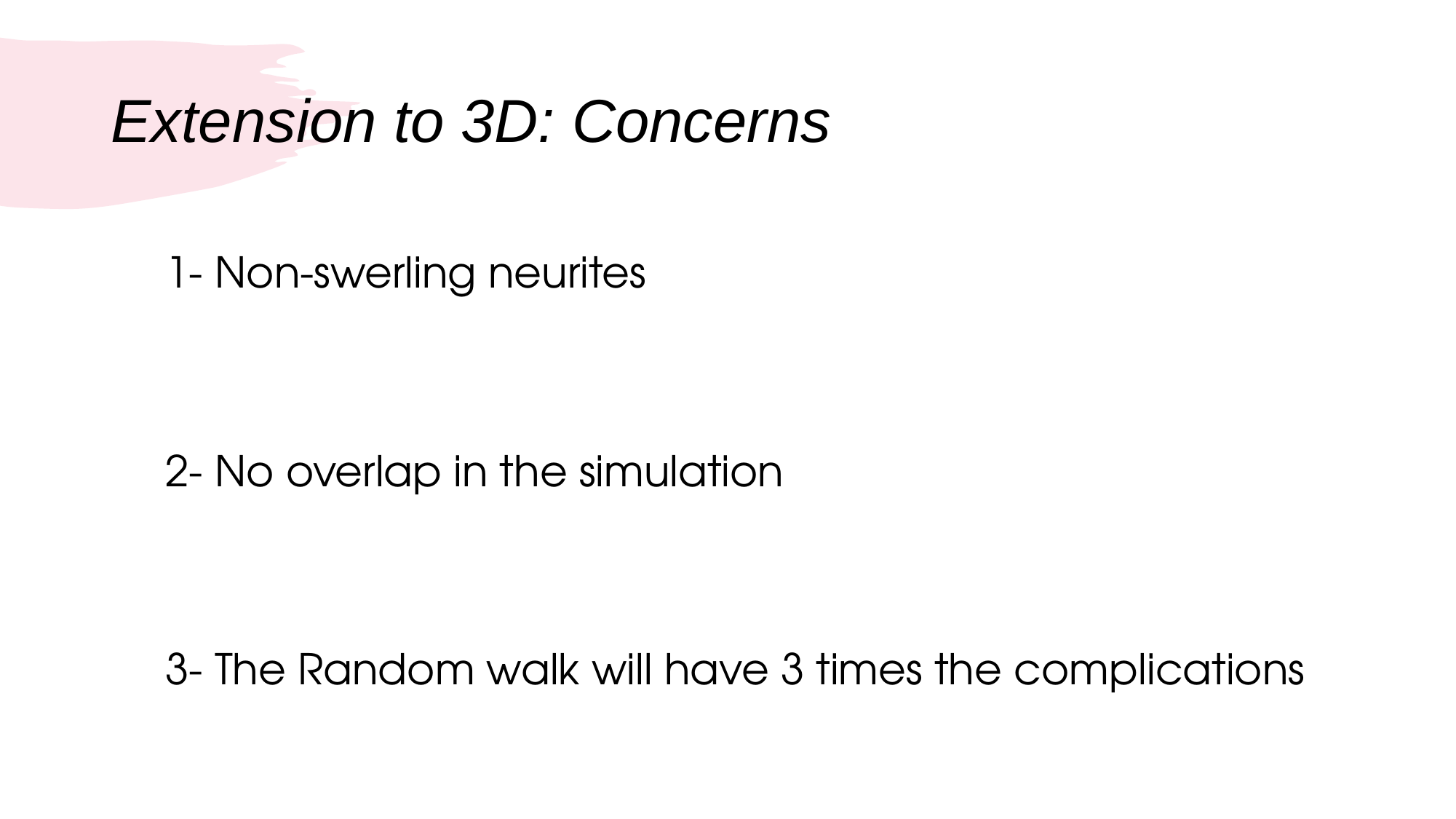

# Extension to 3D: Concerns
1- Non-swerling neurites

2- No overlap in the simulation

3- The Random walk will have 3 times the complications